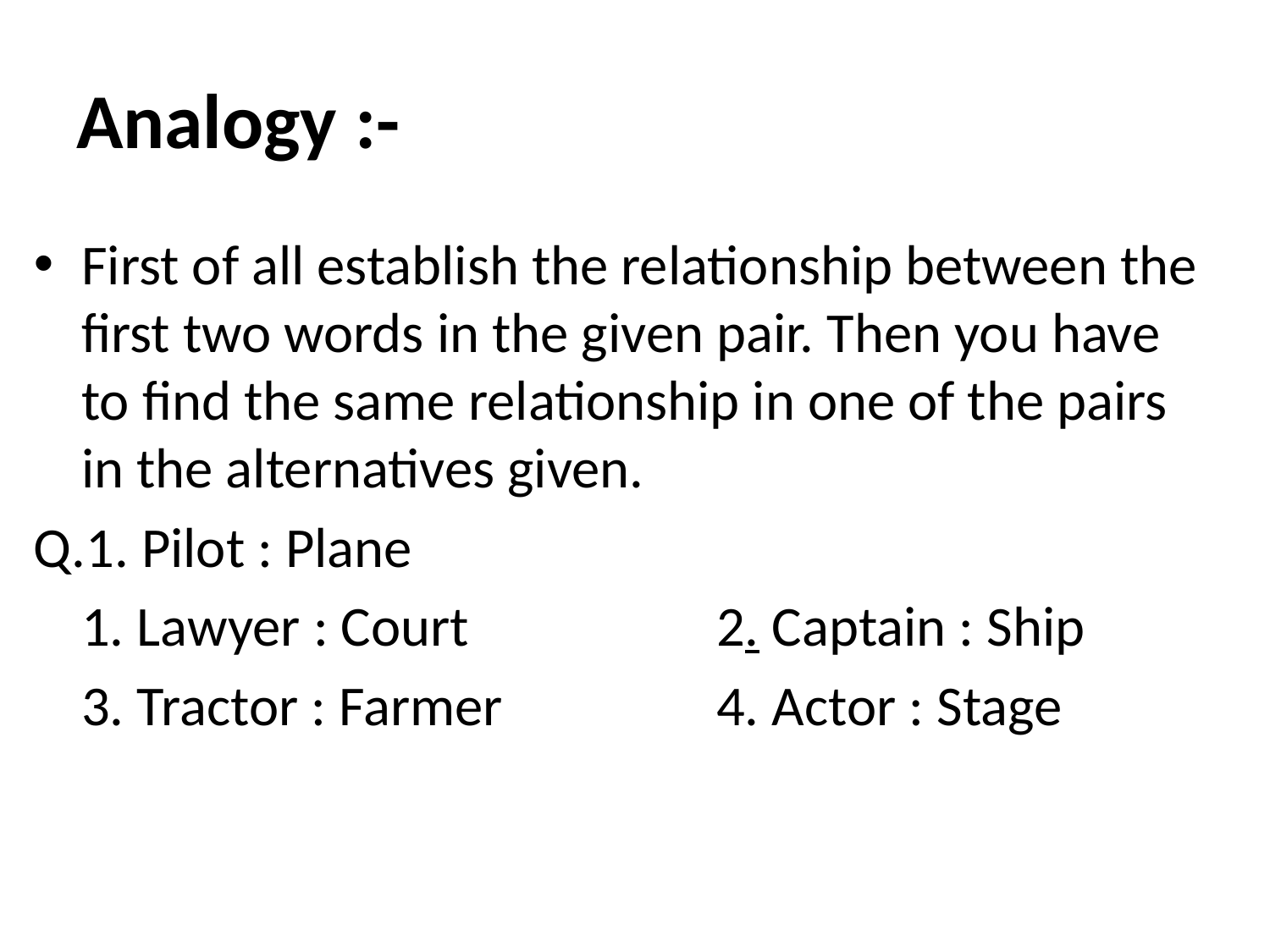

# Analogy :-
First of all establish the relationship between the first two words in the given pair. Then you have to find the same relationship in one of the pairs in the alternatives given.
Q.1. Pilot : Plane
	1. Lawyer : Court 		2. Captain : Ship
	3. Tractor : Farmer	 	4. Actor : Stage